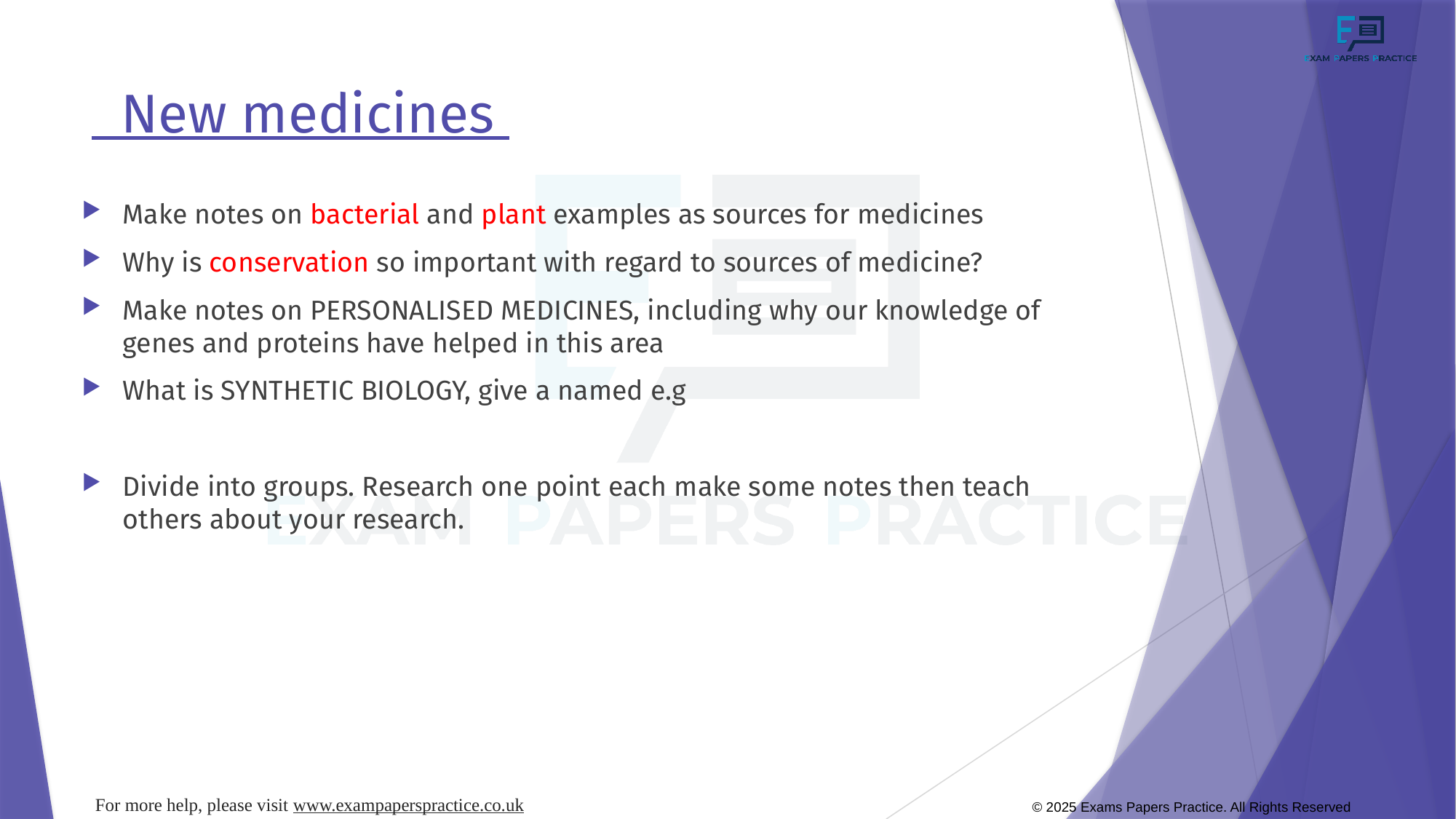

# New medicines
Make notes on bacterial and plant examples as sources for medicines
Why is conservation so important with regard to sources of medicine?
Make notes on PERSONALISED MEDICINES, including why our knowledge of genes and proteins have helped in this area
What is SYNTHETIC BIOLOGY, give a named e.g

Divide into groups. Research one point each make some notes then teach others about your research.